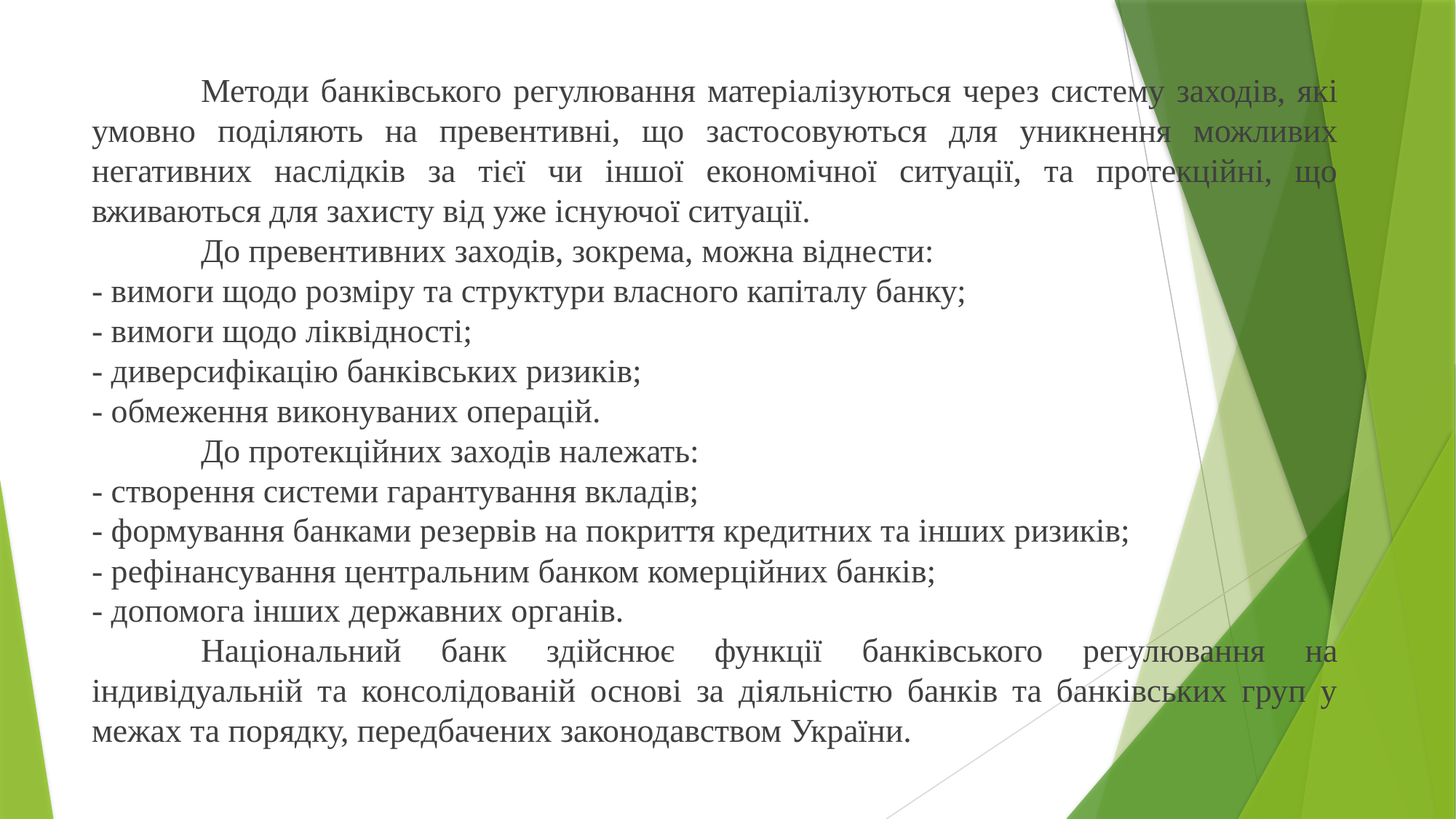

Методи банківського регулювання матеріалізуються через систему заходів, які умовно поділяють на превентивні, що застосовуються для уникнення можливих негативних наслідків за тієї чи іншої економічної ситуації, та протекційні, що вживаються для захисту від уже існуючої ситуації.
	До превентивних заходів, зокрема, можна віднести:
- вимоги щодо розміру та структури власного капіталу банку;
- вимоги щодо ліквідності;
- диверсифікацію банківських ризиків;
- обмеження виконуваних операцій.
	До протекційних заходів належать:
- створення системи гарантування вкладів;
- формування банками резервів на покриття кредитних та інших ризиків;
- рефінансування центральним банком комерційних банків;
- допомога інших державних органів.
	Національний банк здійснює функції банківського регулювання на індивідуальній та консолідованій основі за діяльністю банків та банківських груп у межах та порядку, передбачених законодавством України.